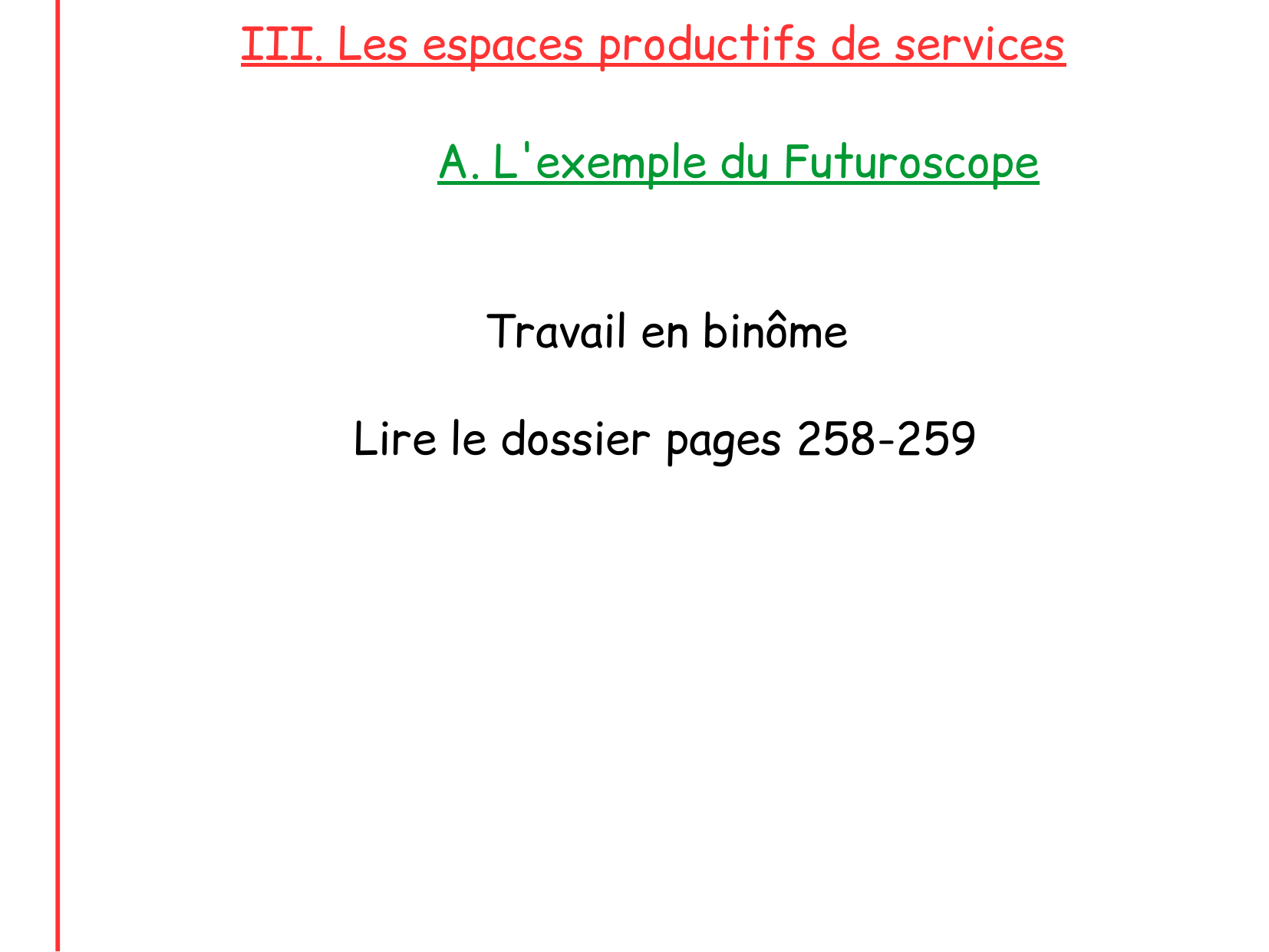

III. Les espaces productifs de services
A. L'exemple du Futuroscope
Travail en binôme

Lire le dossier pages 258-259